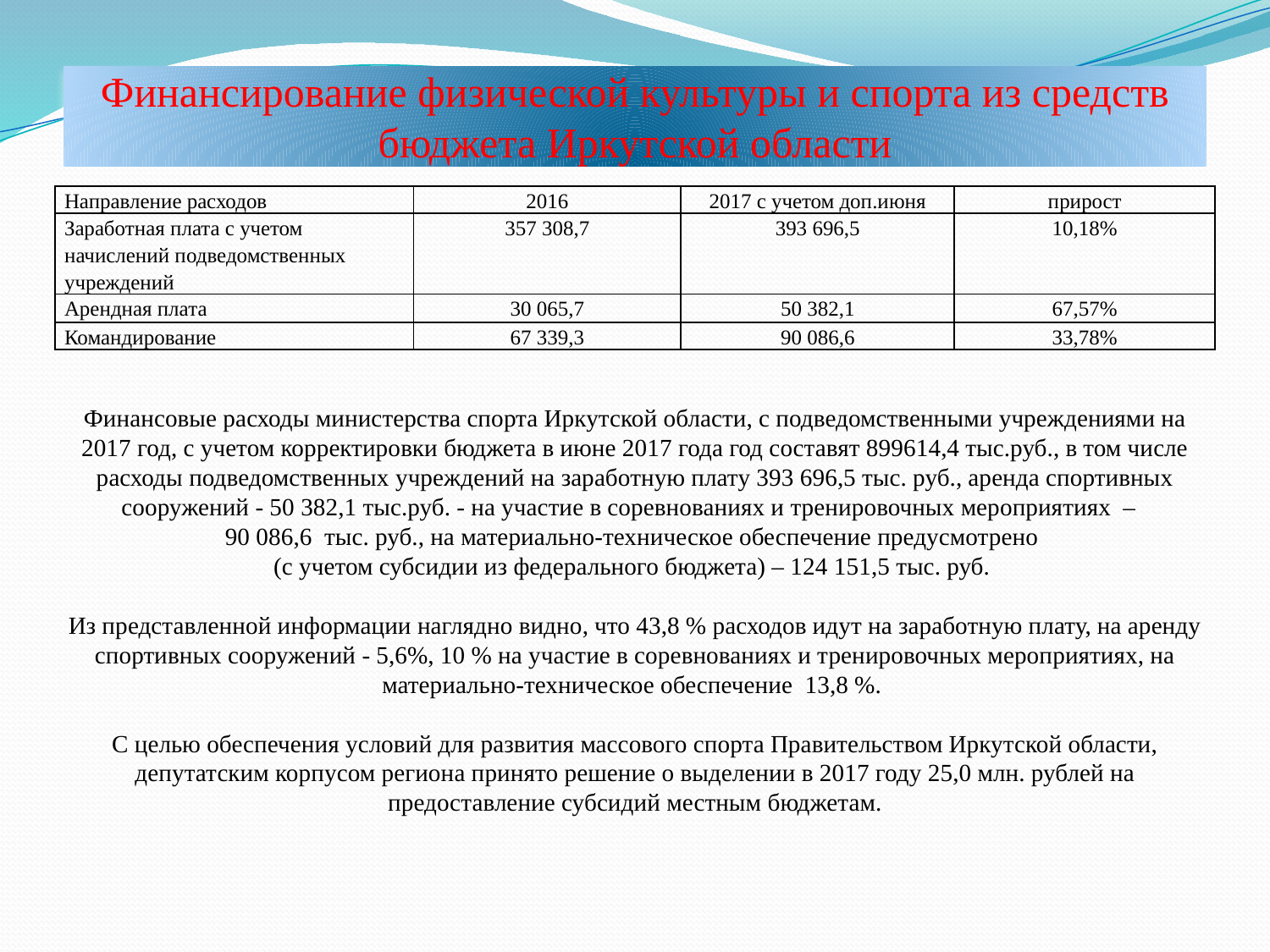

# Финансирование физической культуры и спорта из средств бюджета Иркутской области
| Направление расходов | 2016 | 2017 с учетом доп.июня | прирост |
| --- | --- | --- | --- |
| Заработная плата с учетом начислений подведомственных учреждений | 357 308,7 | 393 696,5 | 10,18% |
| Арендная плата | 30 065,7 | 50 382,1 | 67,57% |
| Командирование | 67 339,3 | 90 086,6 | 33,78% |
Финансовые расходы министерства спорта Иркутской области, с подведомственными учреждениями на 2017 год, с учетом корректировки бюджета в июне 2017 года год составят 899614,4 тыс.руб., в том числе расходы подведомственных учреждений на заработную плату 393 696,5 тыс. руб., аренда спортивных сооружений - 50 382,1 тыс.руб. - на участие в соревнованиях и тренировочных мероприятиях  –
90 086,6  тыс. руб., на материально-техническое обеспечение предусмотрено
(с учетом субсидии из федерального бюджета) – 124 151,5 тыс. руб.

Из представленной информации наглядно видно, что 43,8 % расходов идут на заработную плату, на аренду спортивных сооружений - 5,6%, 10 % на участие в соревнованиях и тренировочных мероприятиях, на материально-техническое обеспечение  13,8 %.

С целью обеспечения условий для развития массового спорта Правительством Иркутской области, депутатским корпусом региона принято решение о выделении в 2017 году 25,0 млн. рублей на предоставление субсидий местным бюджетам.